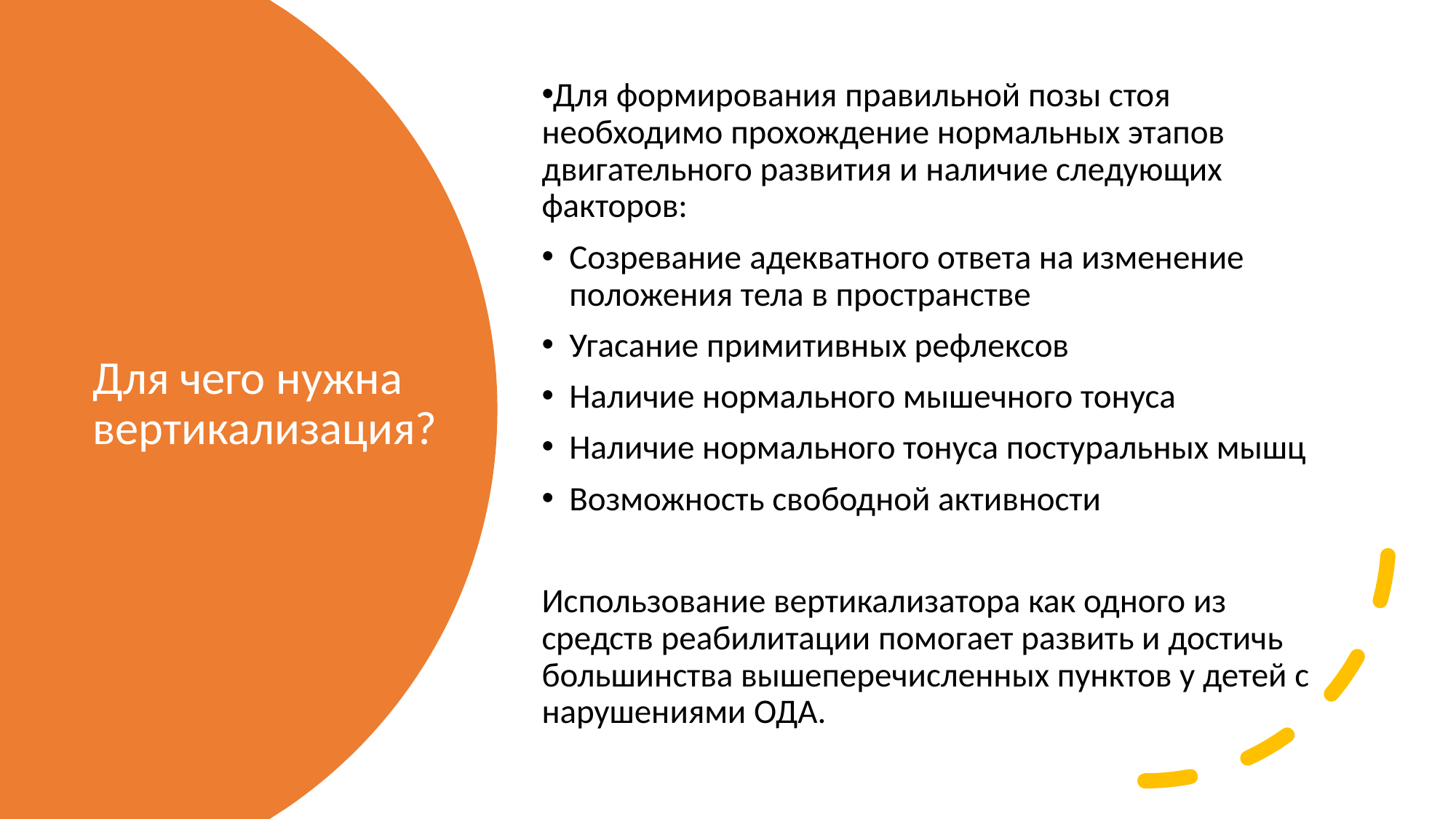

Для формирования правильной позы стоя необходимо прохождение нормальных этапов двигательного развития и наличие следующих факторов:
Созревание адекватного ответа на изменение положения тела в пространстве
Угасание примитивных рефлексов
Наличие нормального мышечного тонуса
Наличие нормального тонуса постуральных мышц
Возможность свободной активности

Использование вертикализатора как одного из средств реабилитации помогает развить и достичь большинства вышеперечисленных пунктов у детей с нарушениями ОДА.
# Для чего нужна вертикализация?